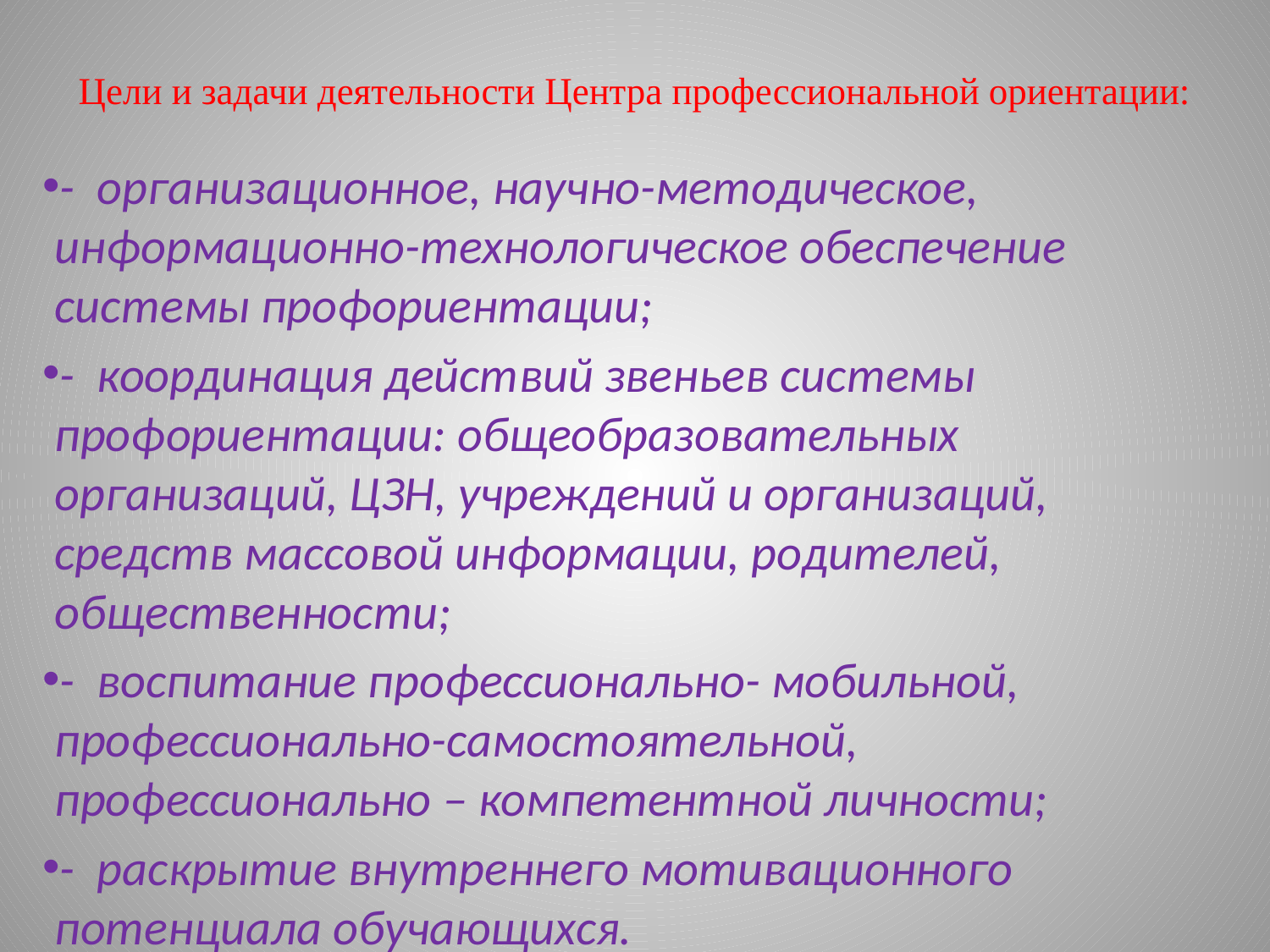

# Цели и задачи деятельности Центра профессиональной ориентации:
-  организационное, научно-методическое, информационно-технологическое обеспечение системы профориентации;
-  координация действий звеньев системы профориентации: общеобразовательных  организаций, ЦЗН, учреждений и организаций, средств массовой информации, родителей, общественности;
-  воспитание профессионально- мобильной, профессионально-самостоятельной, профессионально – компетентной личности;
-  раскрытие внутреннего мотивационного потенциала обучающихся.